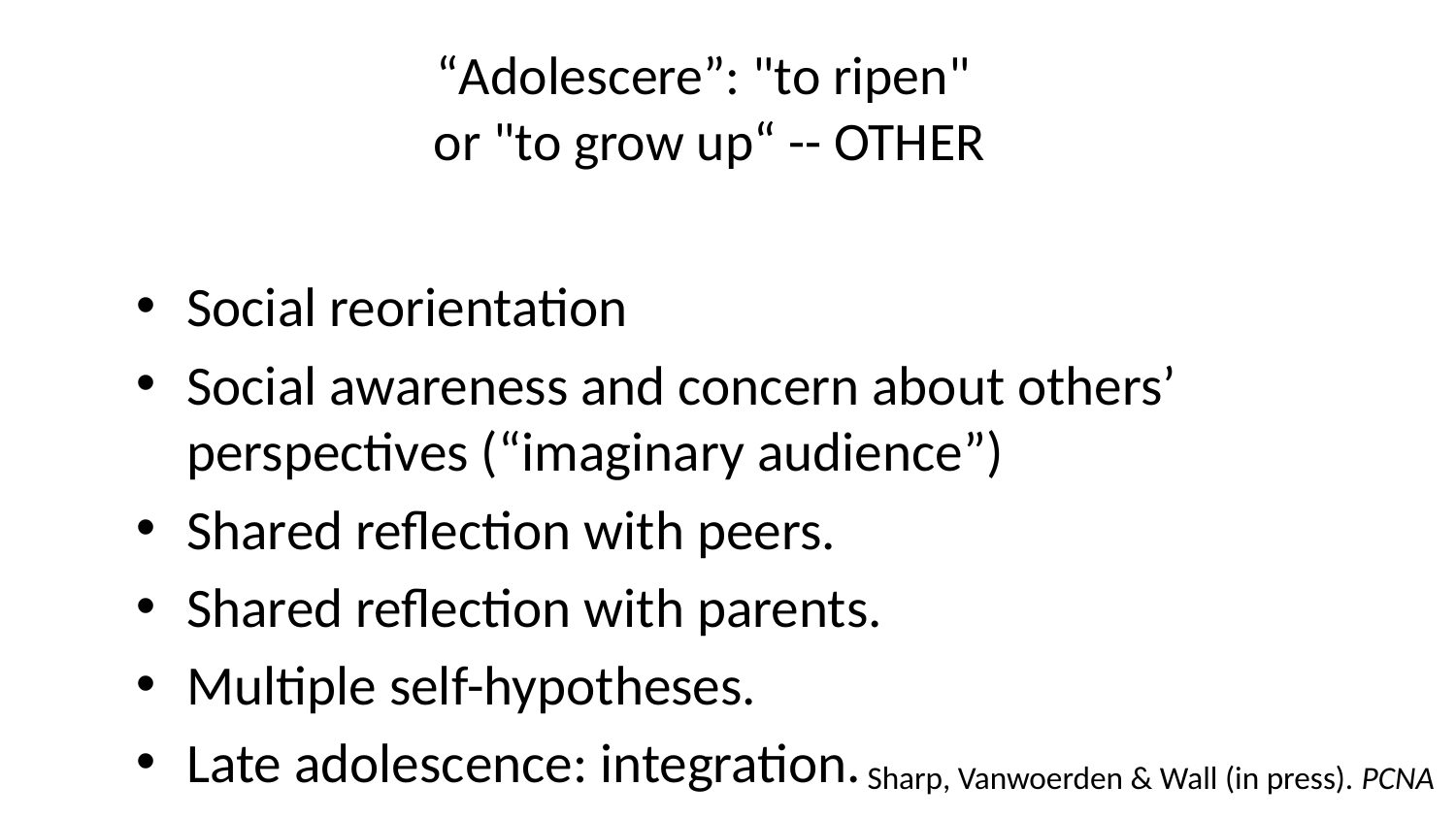

# “Adolescere”: "to ripen" or "to grow up“ -- OTHER
Social reorientation
Social awareness and concern about others’ perspectives (“imaginary audience”)
Shared reflection with peers.
Shared reflection with parents.
Multiple self-hypotheses.
Late adolescence: integration.

Sharp, Vanwoerden & Wall (in press). PCNA